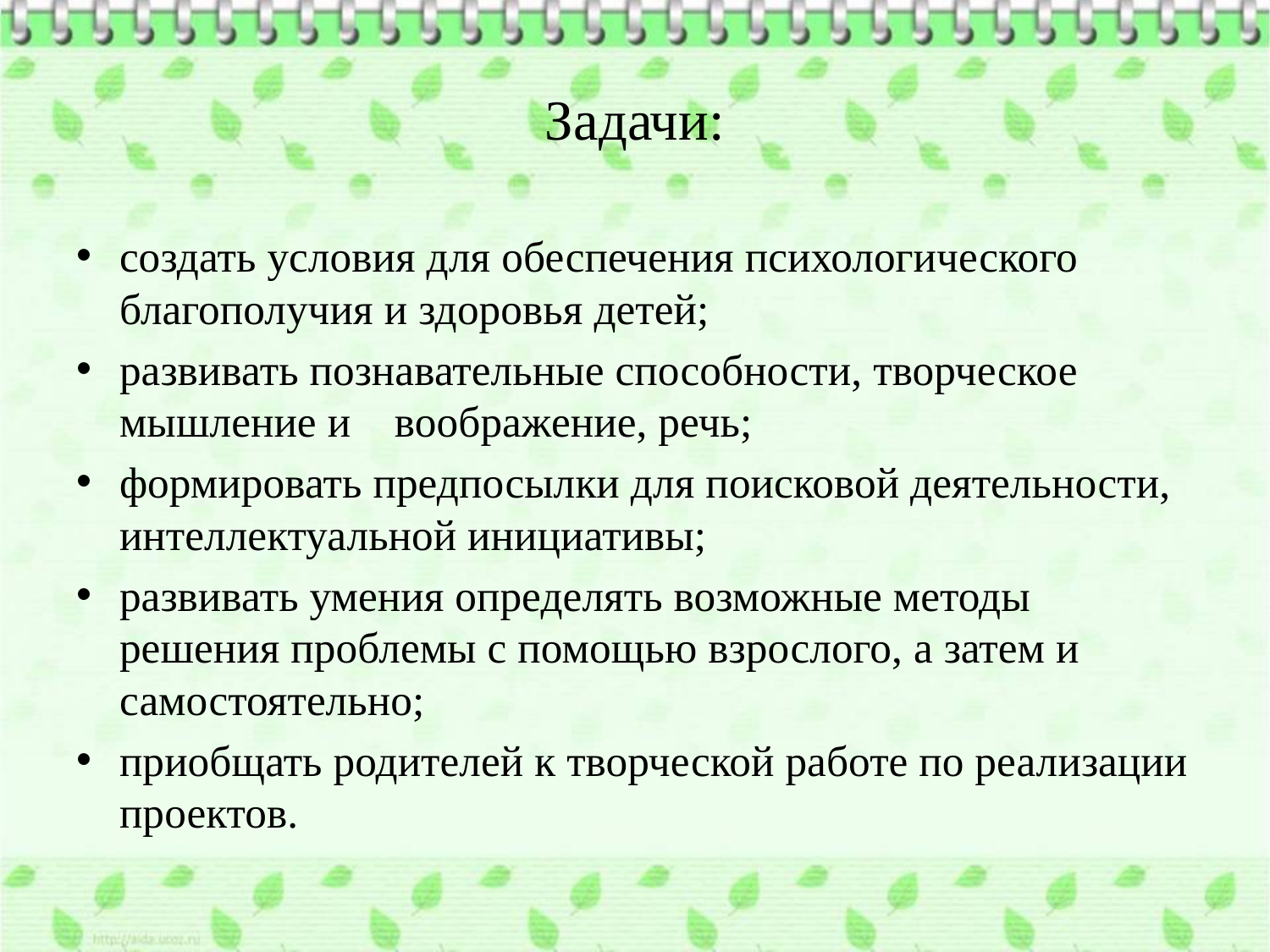

# Задачи:
создать условия для обеспечения психологического благополучия и здоровья детей;
развивать познавательные способности, творческое мышление и    воображение, речь;
формировать предпосылки для поисковой деятельности, интеллектуальной инициативы;
развивать умения определять возможные методы решения проблемы с помощью взрослого, а затем и самостоятельно;
приобщать родителей к творческой работе по реализации проектов.